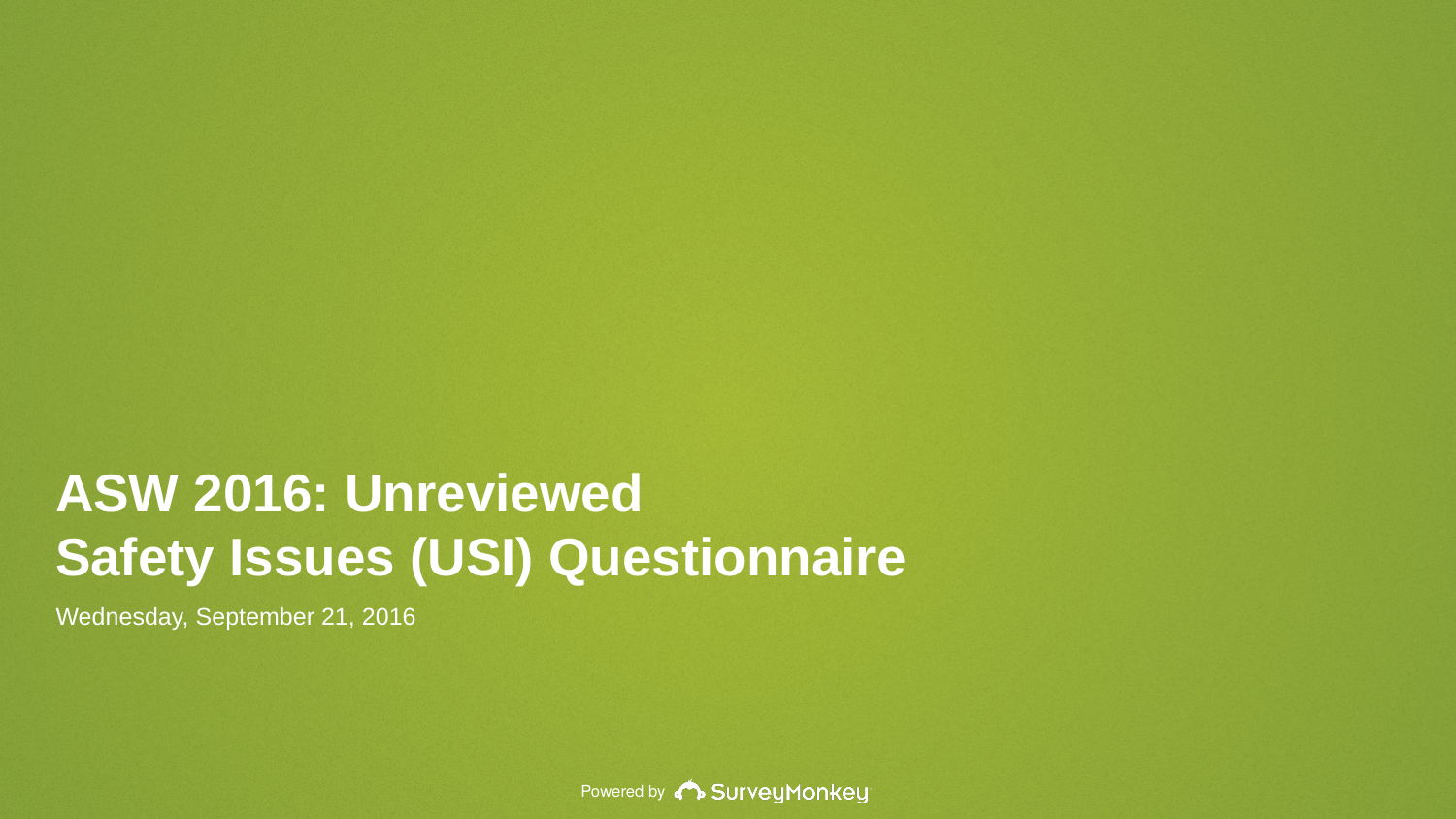

ASW 2016: Unreviewed Safety Issues (USI) Questionnaire
Wednesday, September 21, 2016